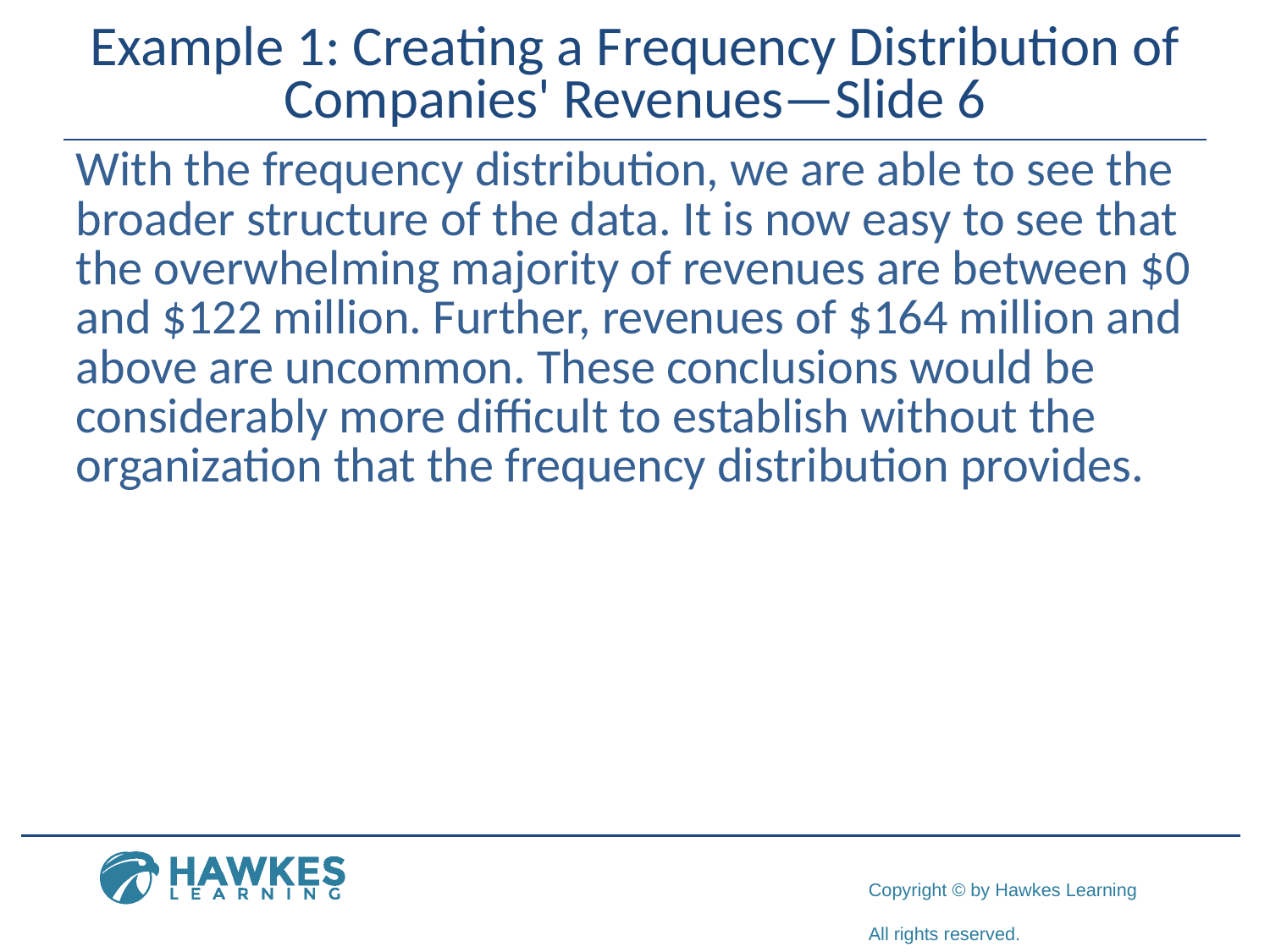

# Example 1: Creating a Frequency Distribution of Companies' Revenues—Slide 6
With the frequency distribution, we are able to see the broader structure of the data. It is now easy to see that the overwhelming majority of revenues are between $0 and $122 million. Further, revenues of $164 million and above are uncommon. These conclusions would be considerably more difficult to establish without the organization that the frequency distribution provides.